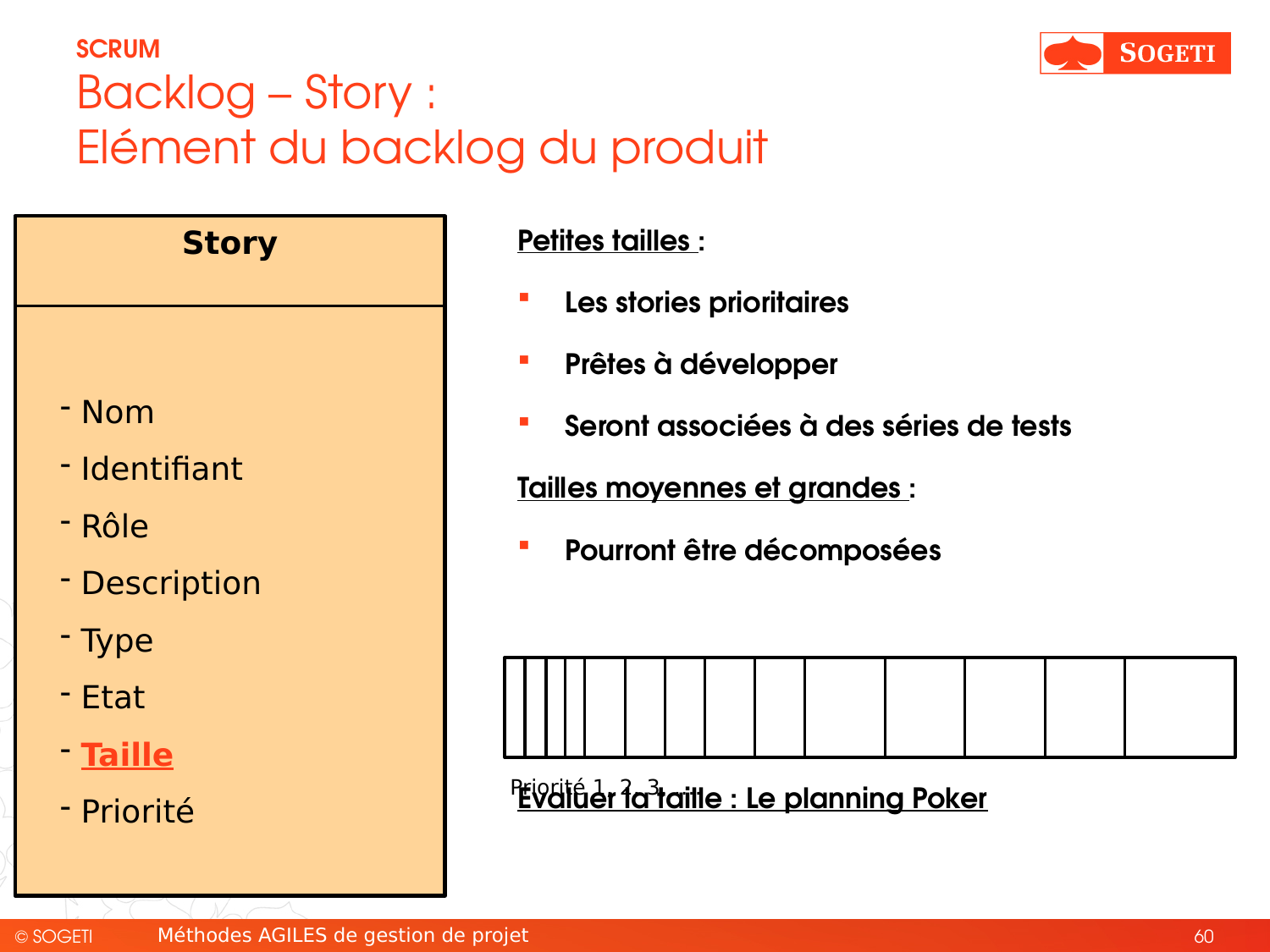

# SCRUM Backlog – Story : Elément du backlog du produit
Story
Petites tailles :
Les stories prioritaires
Prêtes à développer
Seront associées à des séries de tests
Tailles moyennes et grandes :
Pourront être décomposées

Evaluer la taille : Le planning Poker
 Nom
 Identifiant
 Rôle
 Description
 Type
 Etat
 Taille
 Priorité

Priorité 1, 2, 3, ….